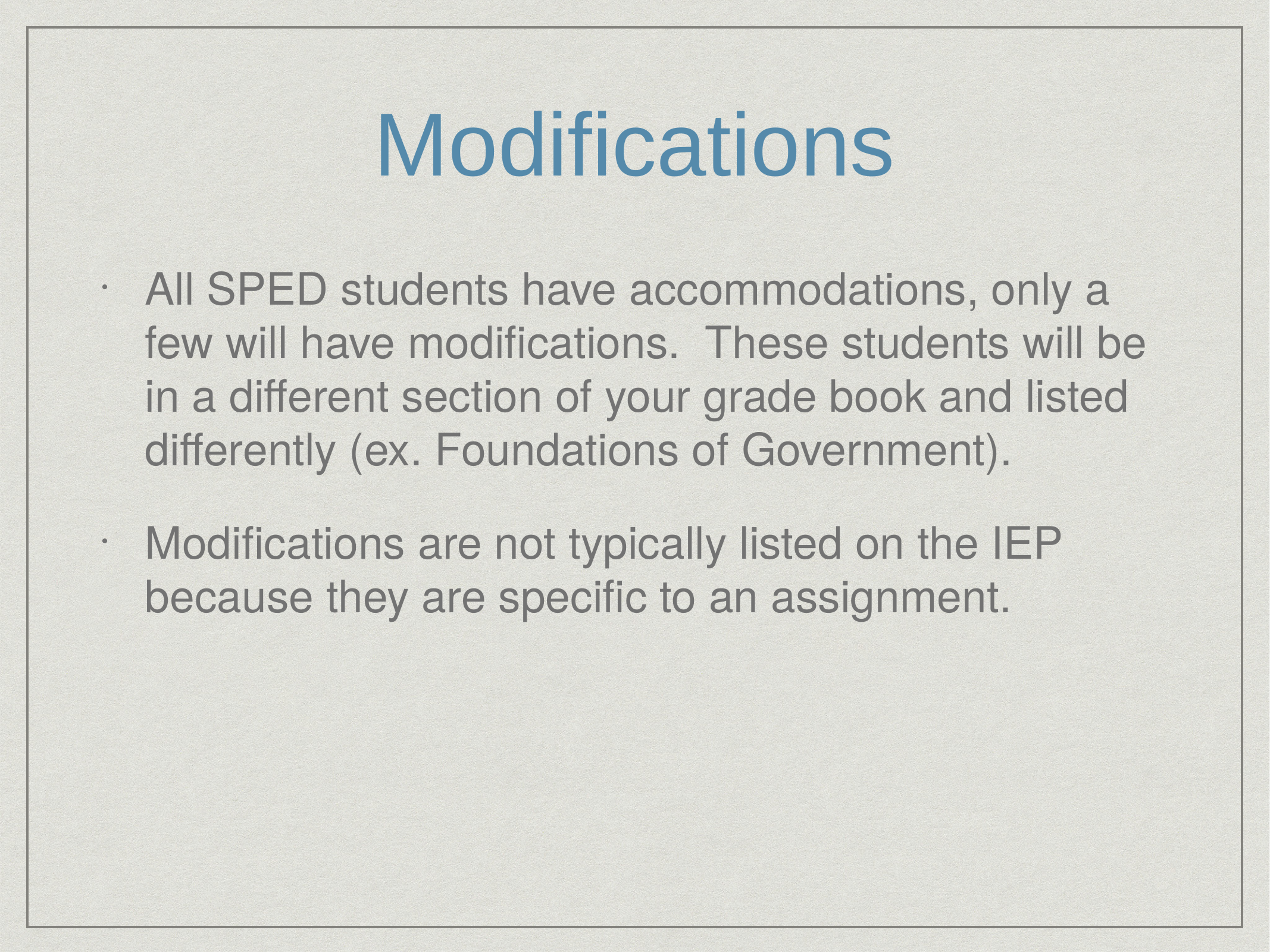

# Modifications
All SPED students have accommodations, only a few will have modifications.  These students will be in a different section of your grade book and listed differently (ex. Foundations of Government).
Modifications are not typically listed on the IEP because they are specific to an assignment.